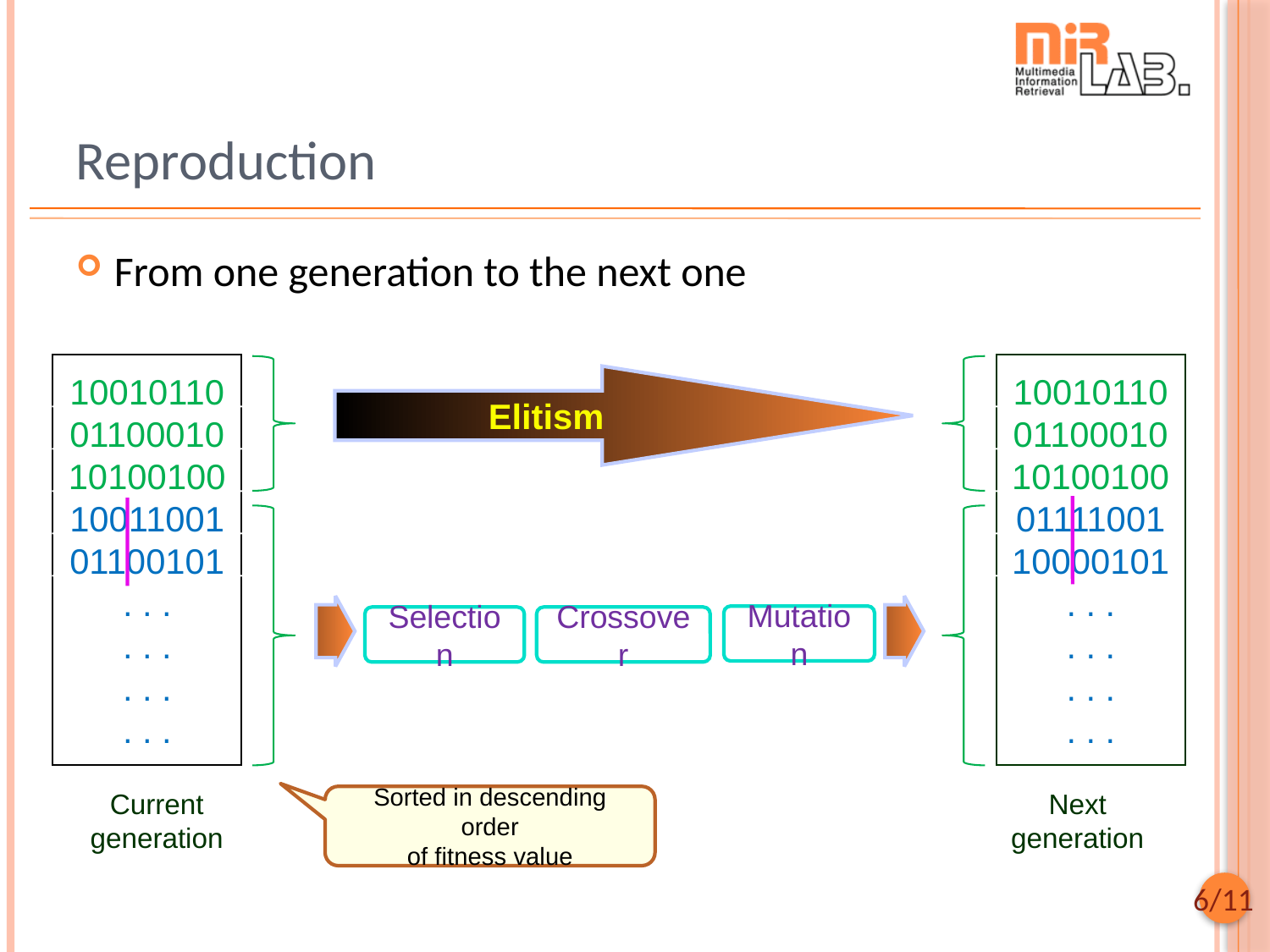

# Reproduction
From one generation to the next one

10010110
01100010
10100100
10011001
01100101
. . .
. . .
. . .
. . .
10010110
01100010
10100100
01111001
10000101
. . .
. . .
. . .
. . .

Elitism

Mutation
Selection
Crossover
Current
generation
Next
generation
Sorted in descending order
of fitness value